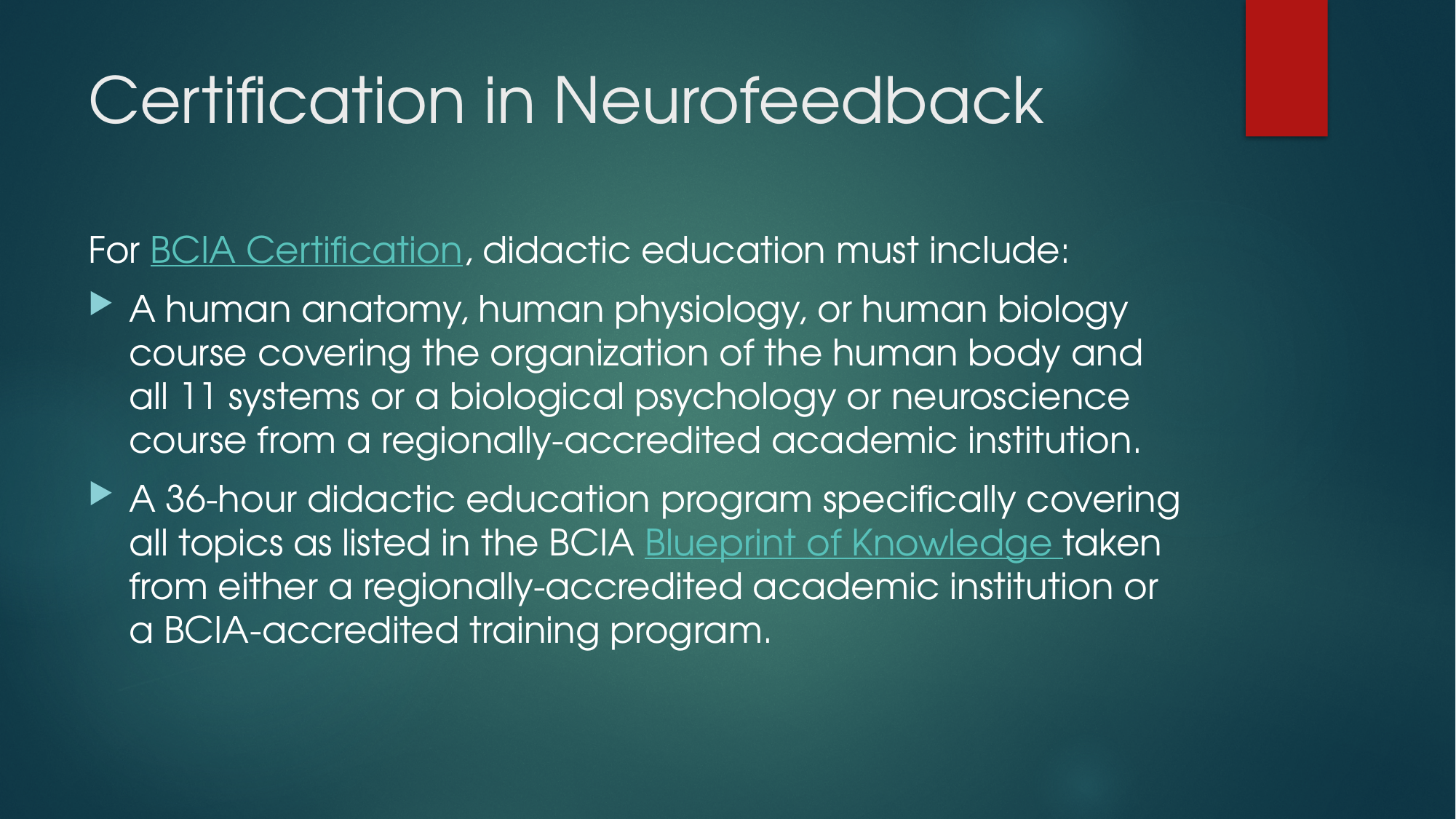

# Certification in Neurofeedback
For BCIA Certification, didactic education must include:
A human anatomy, human physiology, or human biology course covering the organization of the human body and all 11 systems or a biological psychology or neuroscience course from a regionally-accredited academic institution.
A 36-hour didactic education program specifically covering all topics as listed in the BCIA Blueprint of Knowledge taken from either a regionally-accredited academic institution or a BCIA-accredited training program.